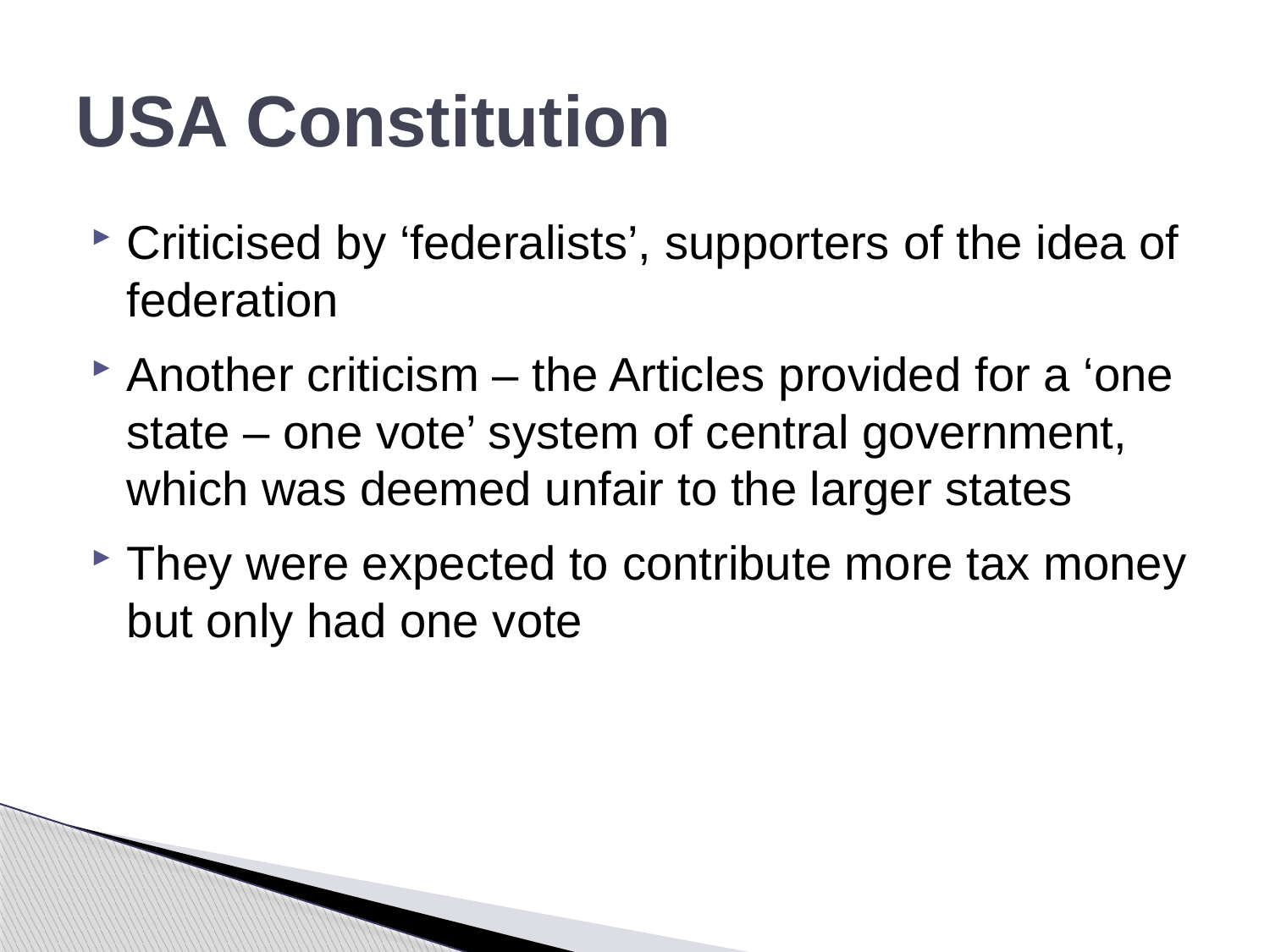

# USA Constitution
Criticised by ‘federalists’, supporters of the idea of federation
Another criticism – the Articles provided for a ‘one state – one vote’ system of central government, which was deemed unfair to the larger states
They were expected to contribute more tax money but only had one vote